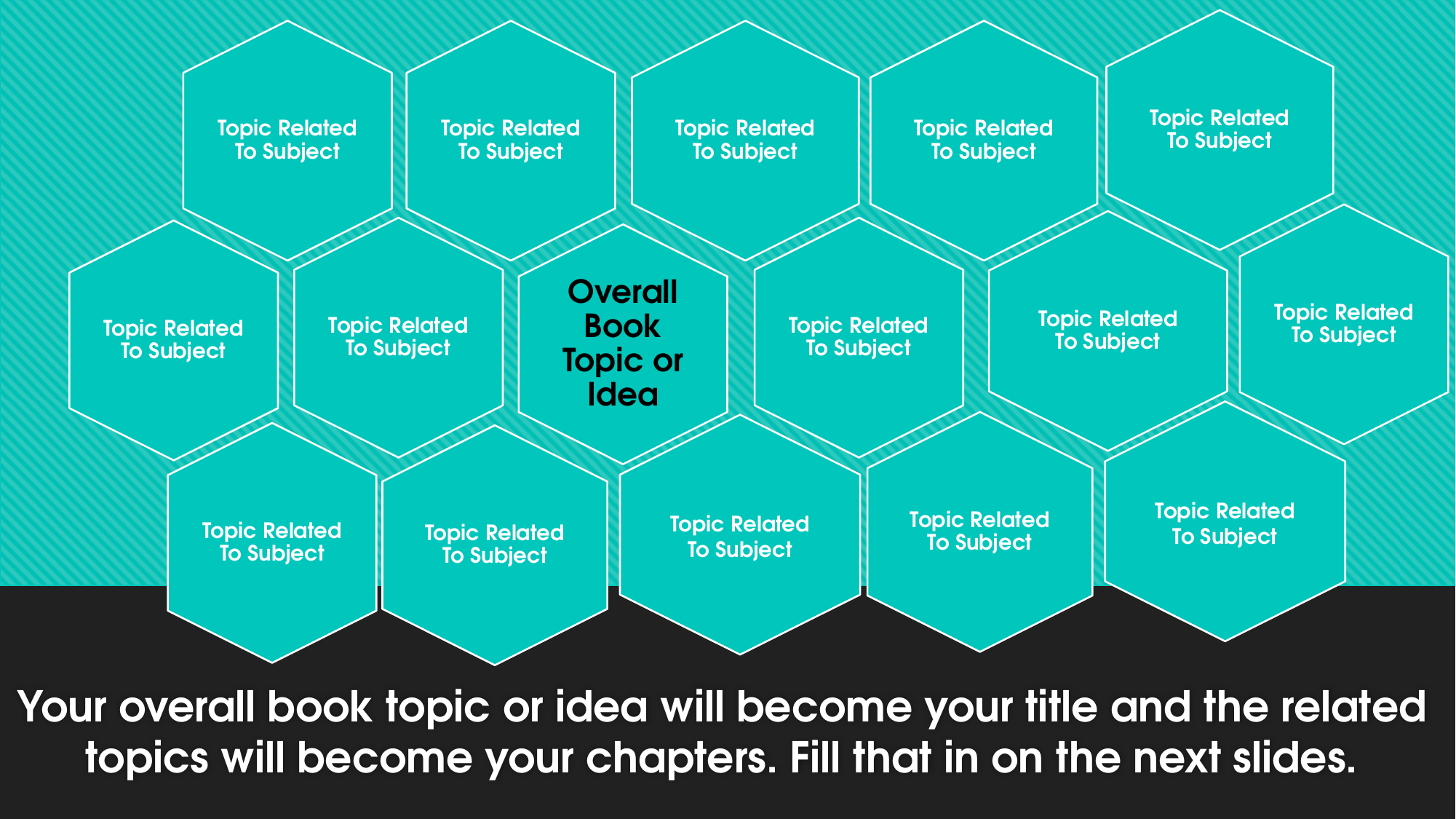

Topic Related To Subject
Topic Related To Subject
Topic Related To Subject
Topic Related To Subject

Topic Related To Subject

Topic Related To Subject

Topic Related To Subject
Topic Related To Subject
Topic Related To Subject
Overall Book Topic or Idea
Topic Related To Subject

Topic Related To Subject

Topic Related To Subject

Topic Related To Subject

Topic Related To Subject

Topic Related To Subject
Your overall book topic or idea will become your title and the related topics will become your chapters. Fill that in on the next slides.